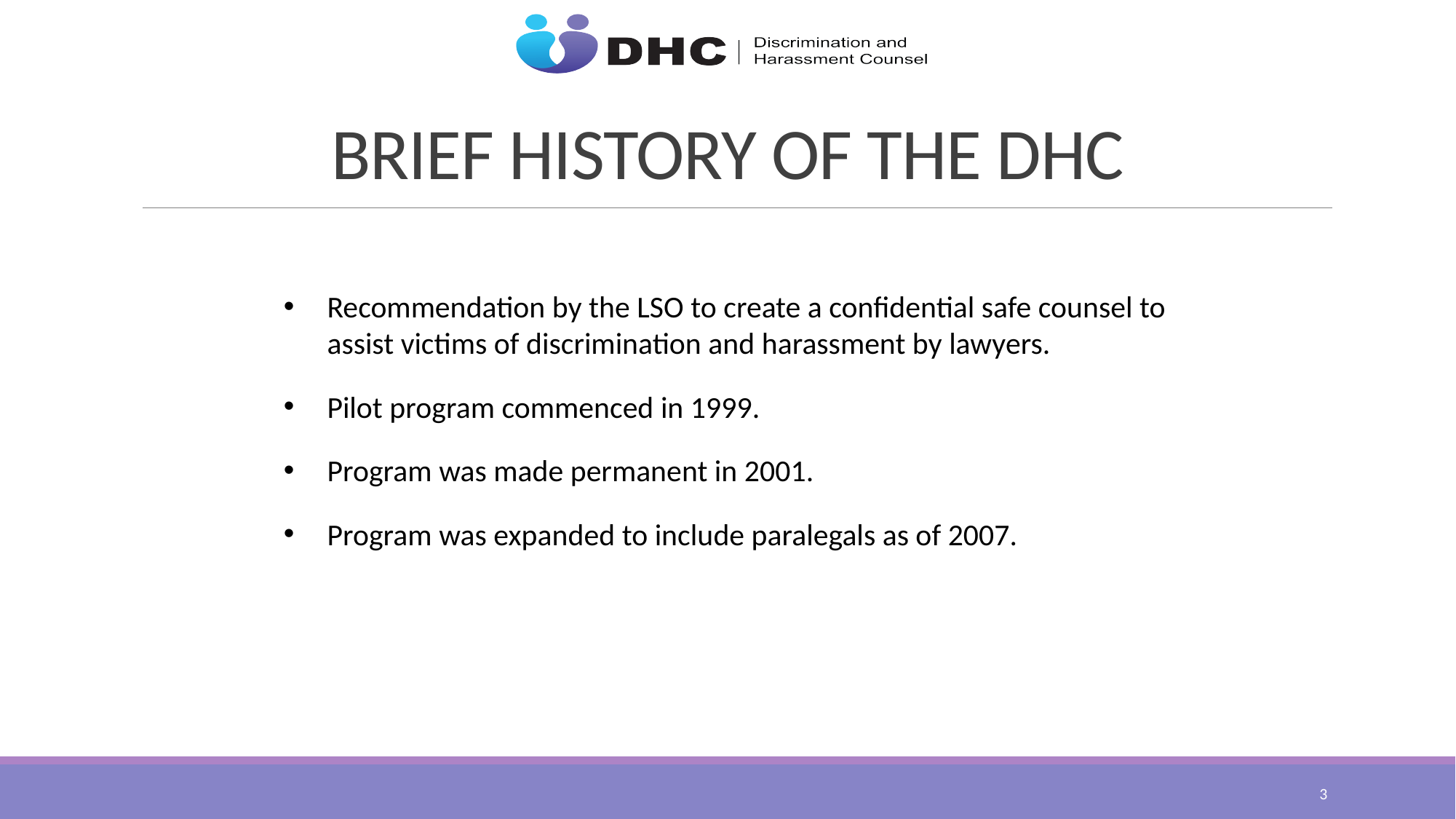

# BRIEF HISTORY OF THE DHC

Recommendation by the LSO to create a confidential safe counsel to assist victims of discrimination and harassment by lawyers.
Pilot program commenced in 1999.
Program was made permanent in 2001.
Program was expanded to include paralegals as of 2007.
3